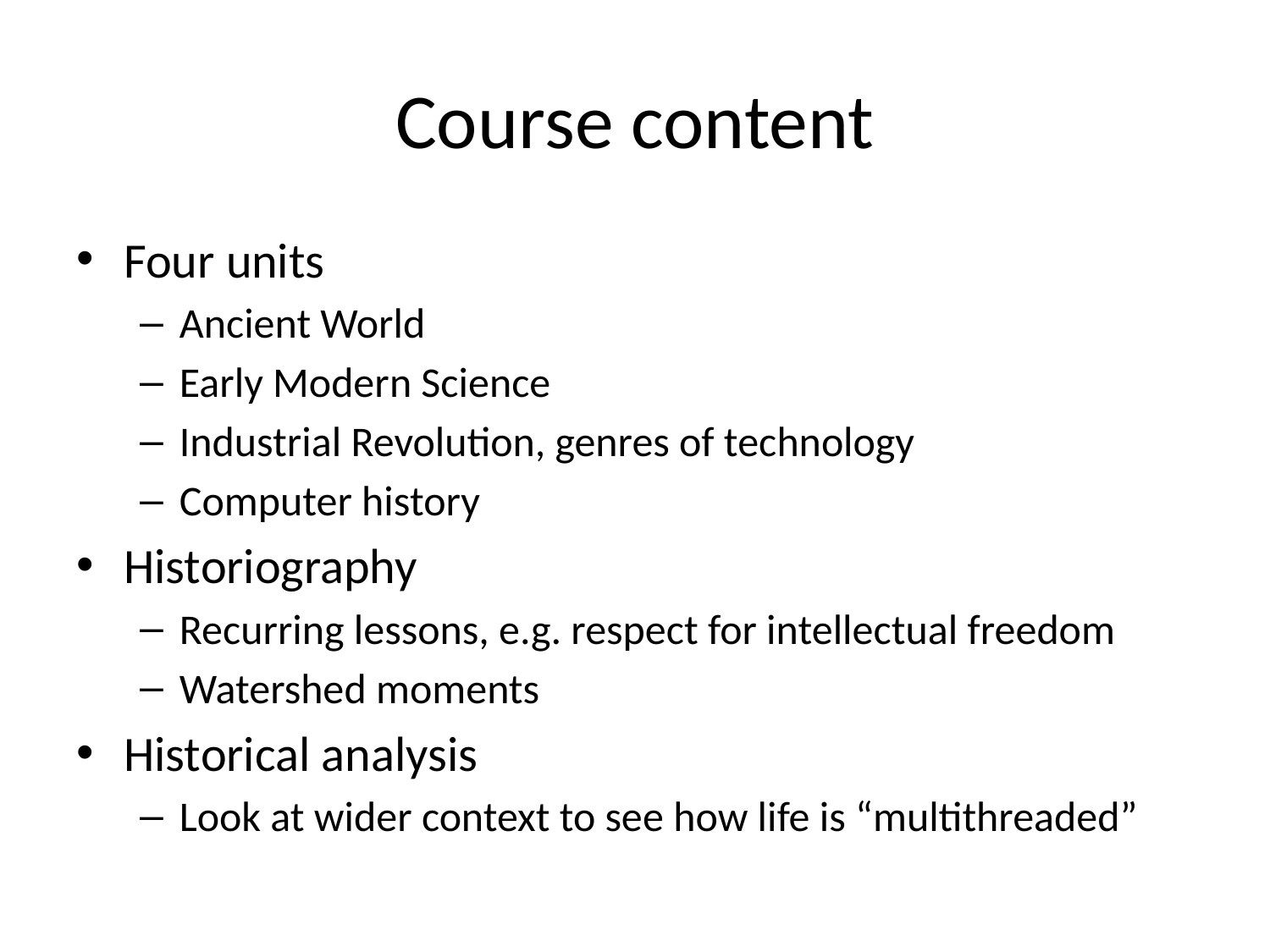

# Course content
Four units
Ancient World
Early Modern Science
Industrial Revolution, genres of technology
Computer history
Historiography
Recurring lessons, e.g. respect for intellectual freedom
Watershed moments
Historical analysis
Look at wider context to see how life is “multithreaded”